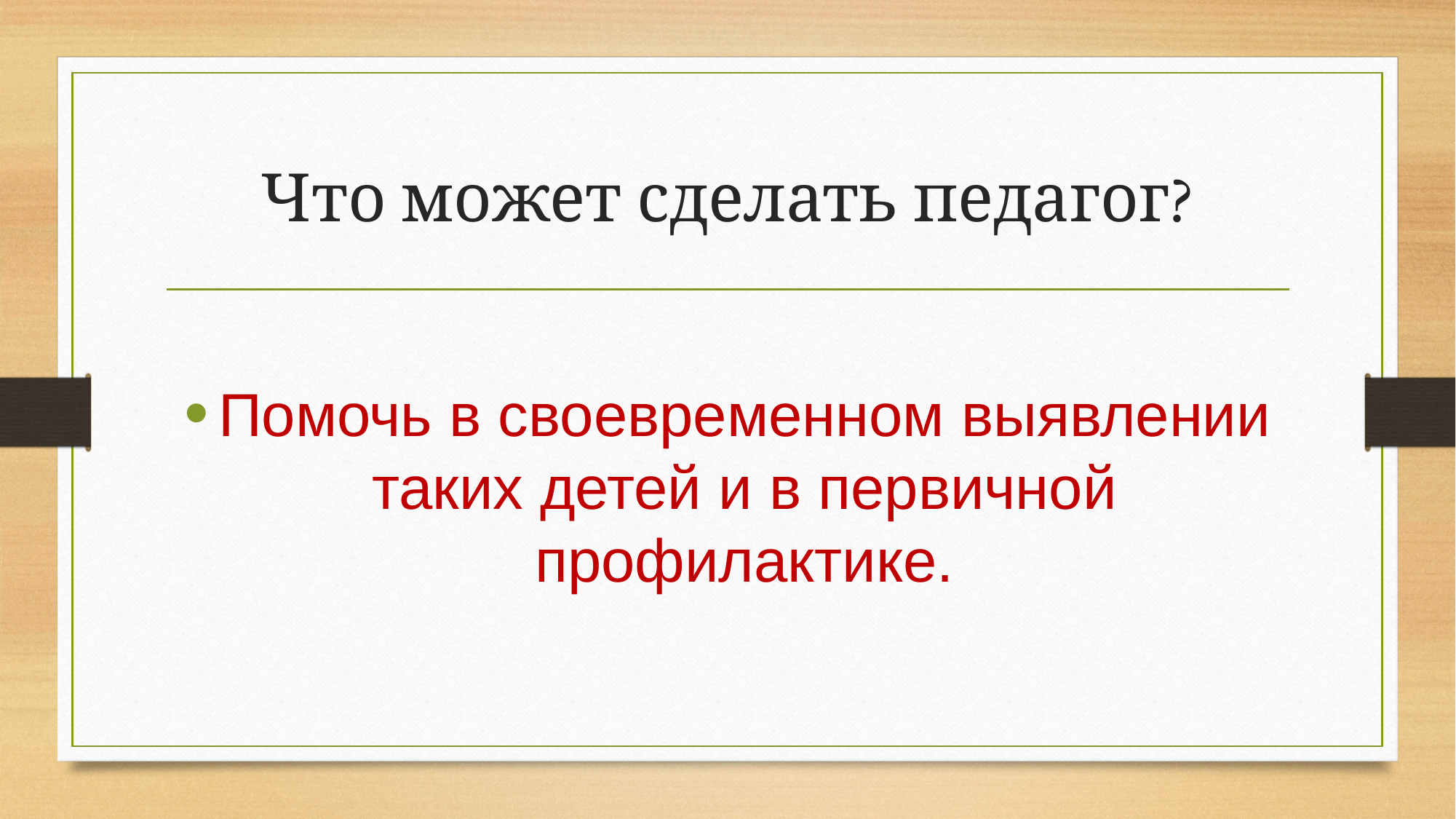

# Что может сделать педагог?

Помочь в своевременном выявлении таких детей и в первичной профилактике.